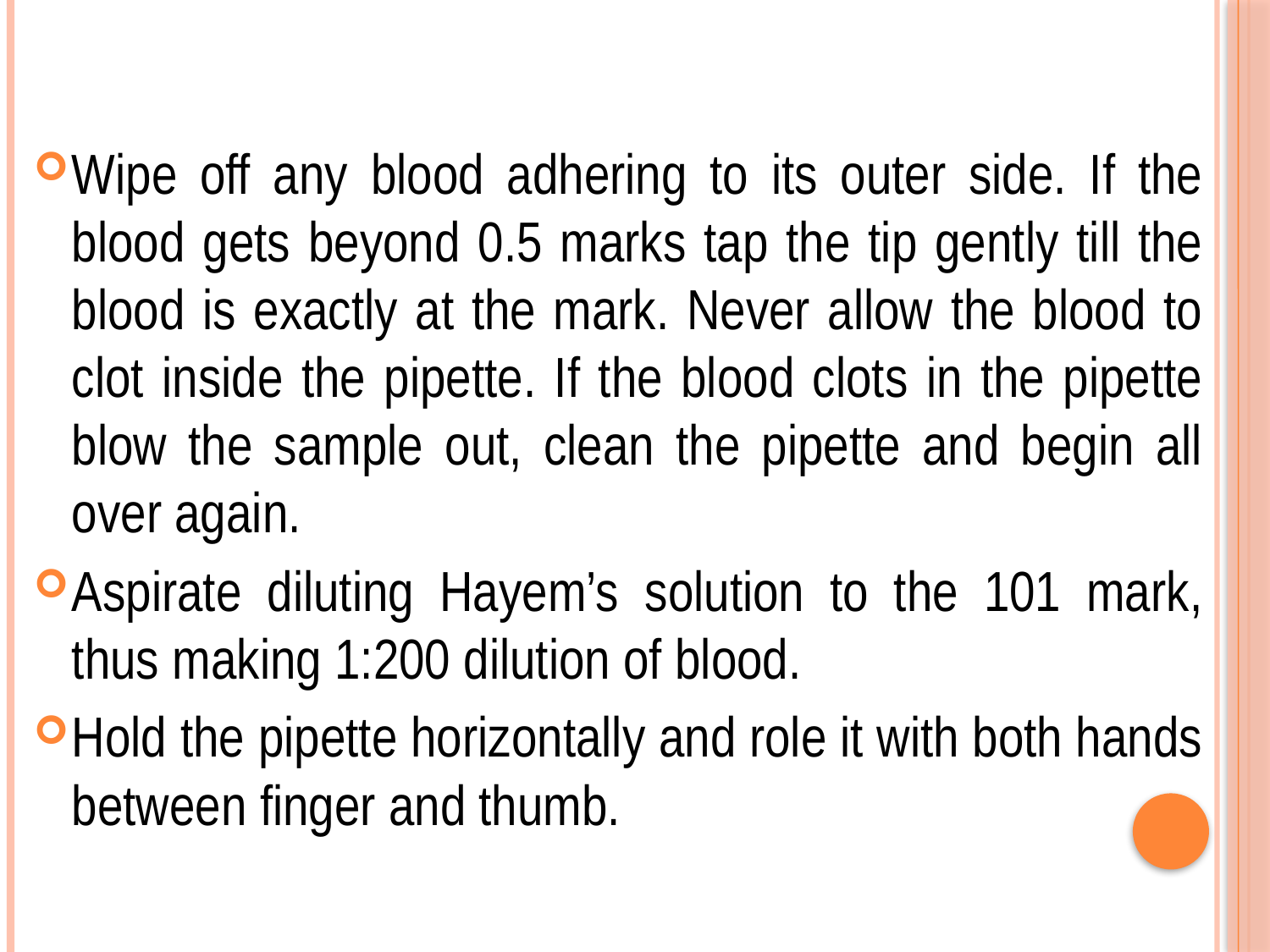

#

Wipe off any blood adhering to its outer side. If the blood gets beyond 0.5 marks tap the tip gently till the blood is exactly at the mark. Never allow the blood to clot inside the pipette. If the blood clots in the pipette blow the sample out, clean the pipette and begin all over again.
Aspirate diluting Hayem’s solution to the 101 mark, thus making 1:200 dilution of blood.
Hold the pipette horizontally and role it with both hands between finger and thumb.